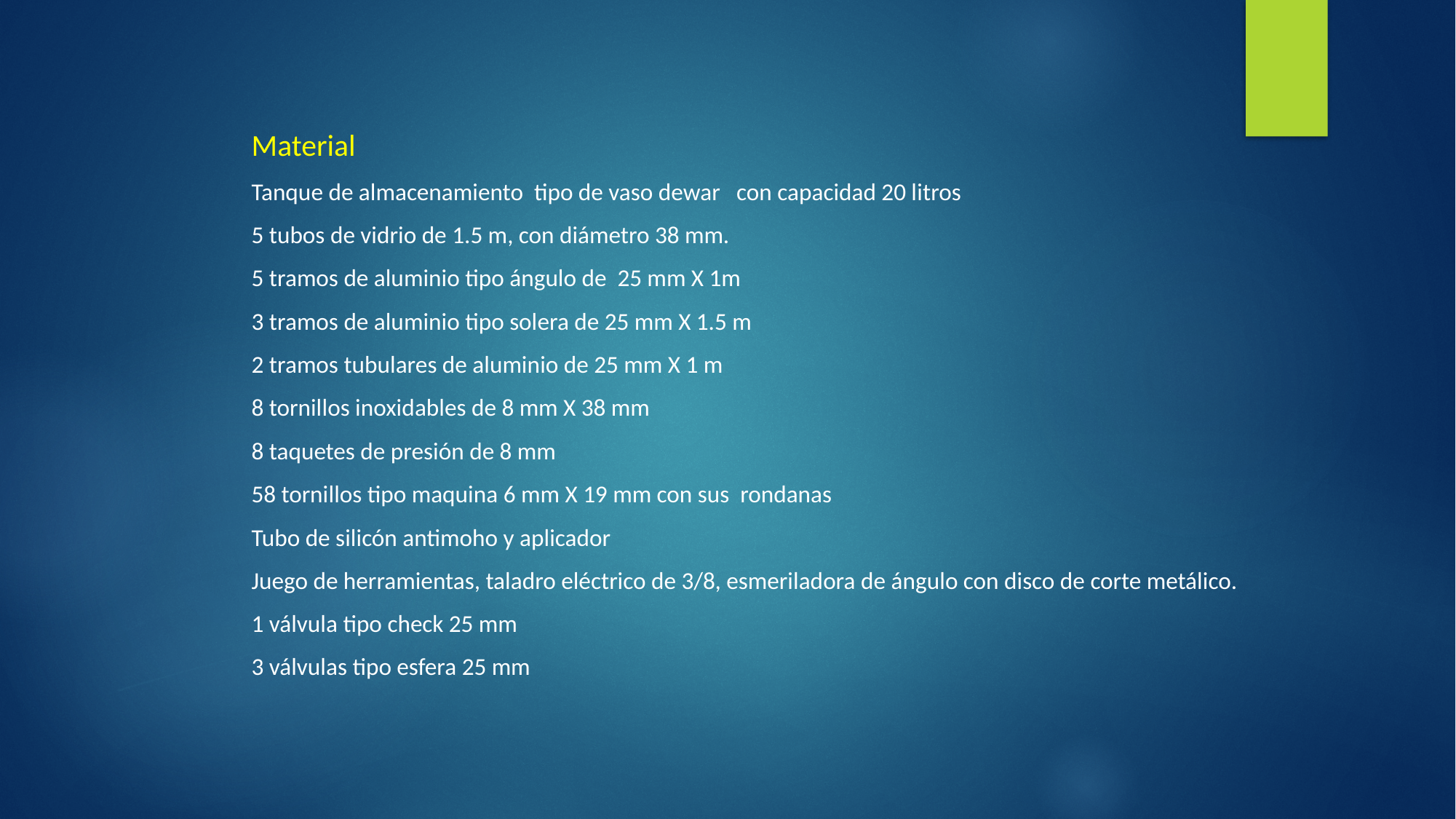

Material
Tanque de almacenamiento  tipo de vaso dewar   con capacidad 20 litros
5 tubos de vidrio de 1.5 m, con diámetro 38 mm.
5 tramos de aluminio tipo ángulo de  25 mm X 1m
3 tramos de aluminio tipo solera de 25 mm X 1.5 m
2 tramos tubulares de aluminio de 25 mm X 1 m
8 tornillos inoxidables de 8 mm X 38 mm
8 taquetes de presión de 8 mm
58 tornillos tipo maquina 6 mm X 19 mm con sus  rondanas
Tubo de silicón antimoho y aplicador
Juego de herramientas, taladro eléctrico de 3/8, esmeriladora de ángulo con disco de corte metálico.
1 válvula tipo check 25 mm
3 válvulas tipo esfera 25 mm